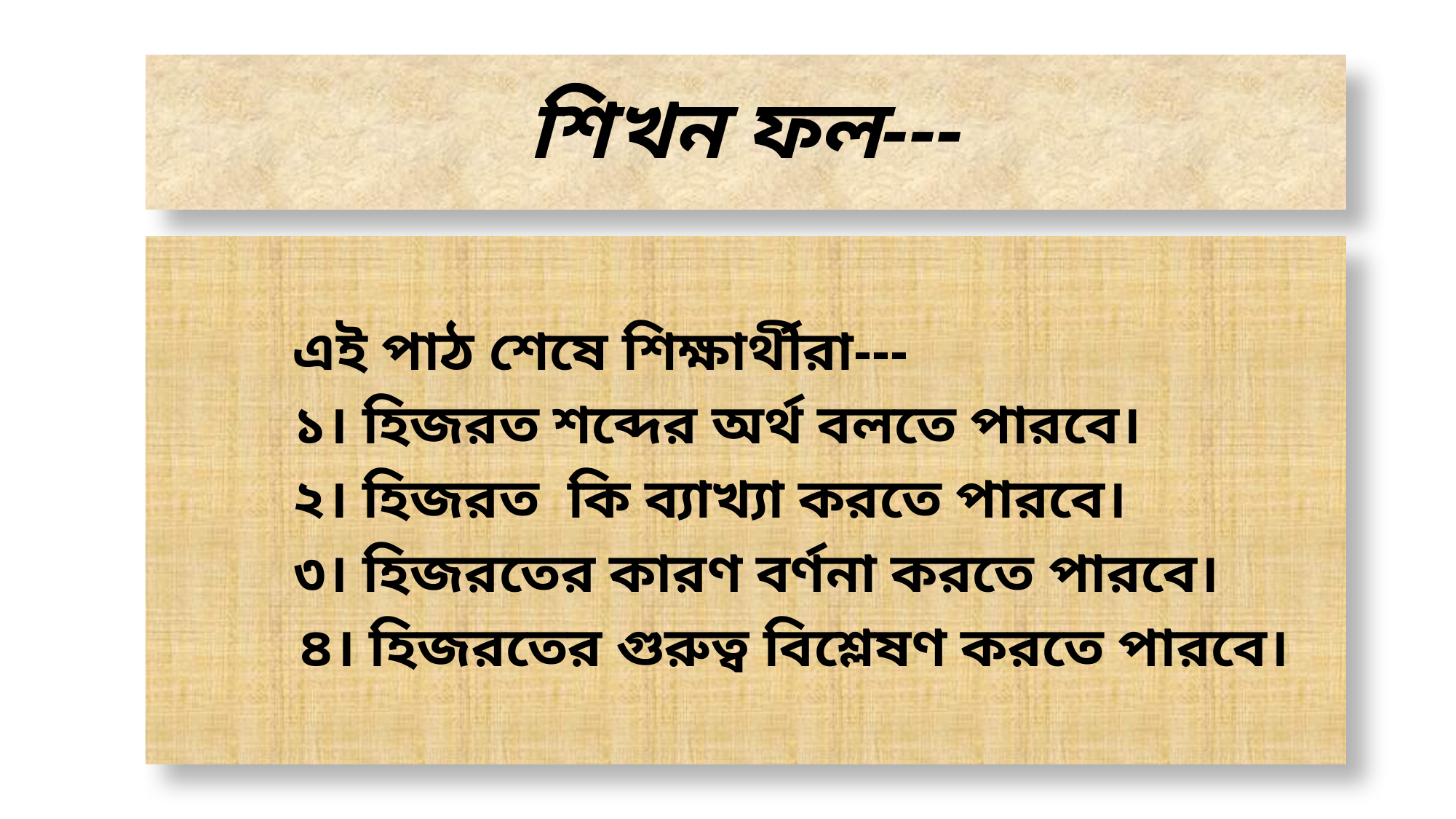

# শিখন ফল---

		এই পাঠ শেষে শিক্ষার্থীরা---
		১। হিজরত শব্দের অর্থ বলতে পারবে।
		২। হিজরত  কি ব্যাখ্যা করতে পারবে।
		৩। হিজরতের কারণ বর্ণনা করতে পারবে।
		৪। হিজরতের গুরুত্ব বিশ্লেষণ করতে পারবে।